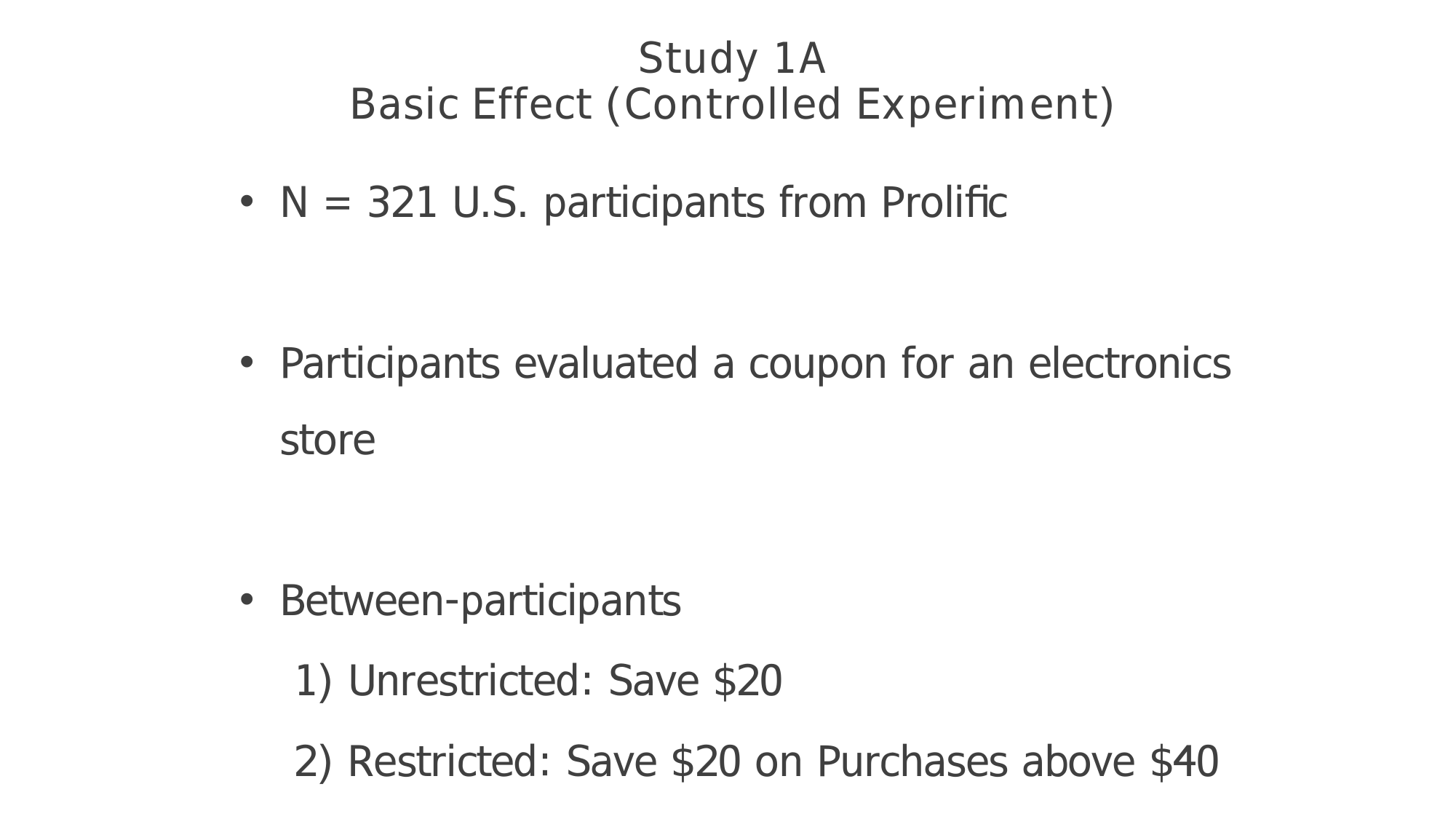

10
# Study 1A Basic Effect (Controlled Experiment)
N = 321 U.S. participants from Prolific

Participants evaluated a coupon for an electronics store

Between-participants
    1) Unrestricted: Save $20
    2) Restricted: Save $20 on Purchases above $40